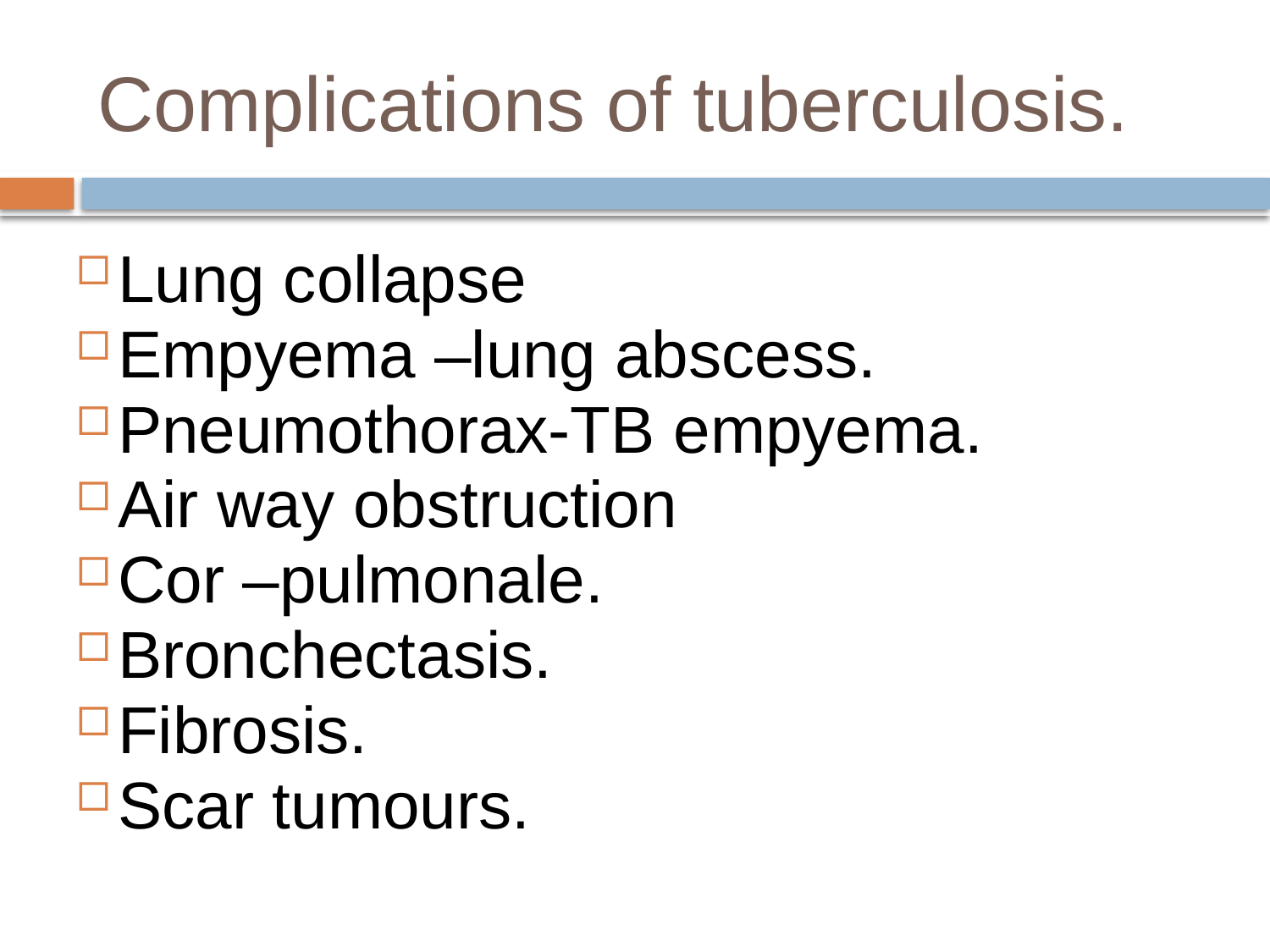

# Complications of tuberculosis.

Lung collapse
Empyema –lung abscess.
Pneumothorax-TB empyema.
Air way obstruction
Cor –pulmonale.
Bronchectasis.
Fibrosis.
Scar tumours.